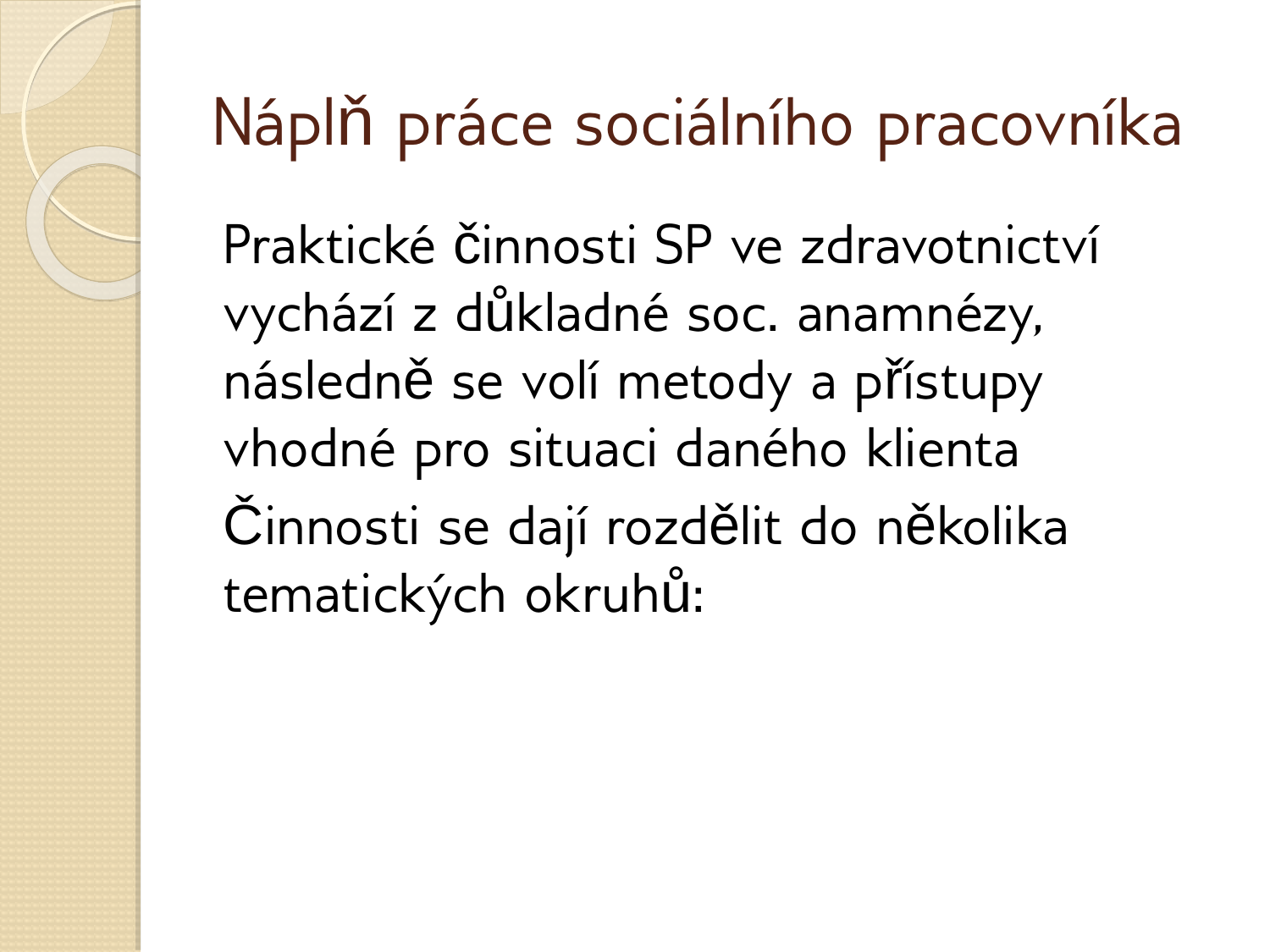

# Náplň práce sociálního pracovníka
Praktické činnosti SP ve zdravotnictví vychází z důkladné soc. anamnézy, následně se volí metody a přístupy vhodné pro situaci daného klienta
Činnosti se dají rozdělit do několika tematických okruhů: